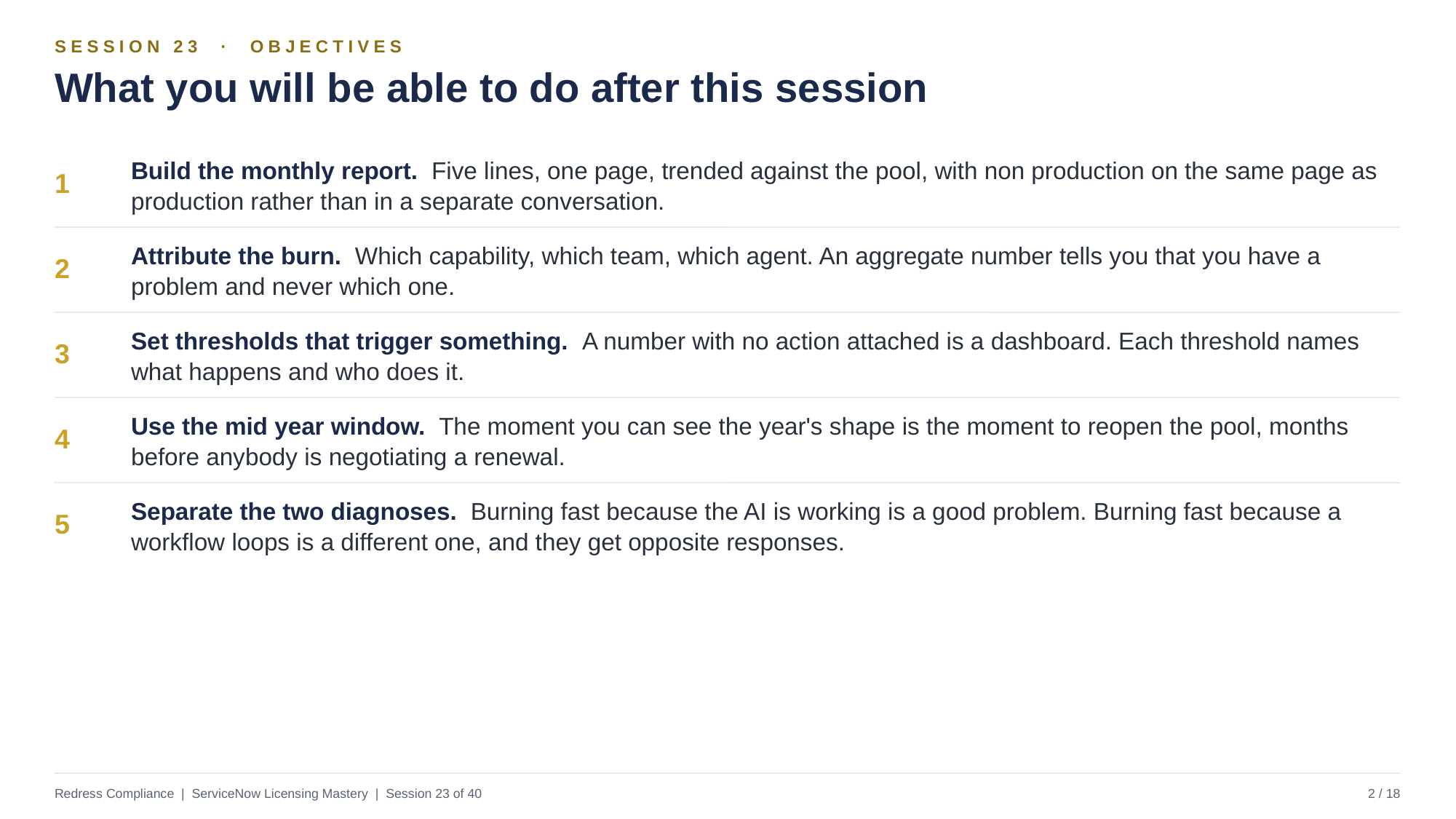

SESSION 23  ·  OBJECTIVES
What you will be able to do after this session
Build the monthly report.  Five lines, one page, trended against the pool, with non production on the same page as production rather than in a separate conversation.
1

Attribute the burn.  Which capability, which team, which agent. An aggregate number tells you that you have a problem and never which one.
2

Set thresholds that trigger something.  A number with no action attached is a dashboard. Each threshold names what happens and who does it.
3

Use the mid year window.  The moment you can see the year's shape is the moment to reopen the pool, months before anybody is negotiating a renewal.
4

Separate the two diagnoses.  Burning fast because the AI is working is a good problem. Burning fast because a workflow loops is a different one, and they get opposite responses.
5

Redress Compliance  |  ServiceNow Licensing Mastery  |  Session 23 of 40
2 / 18